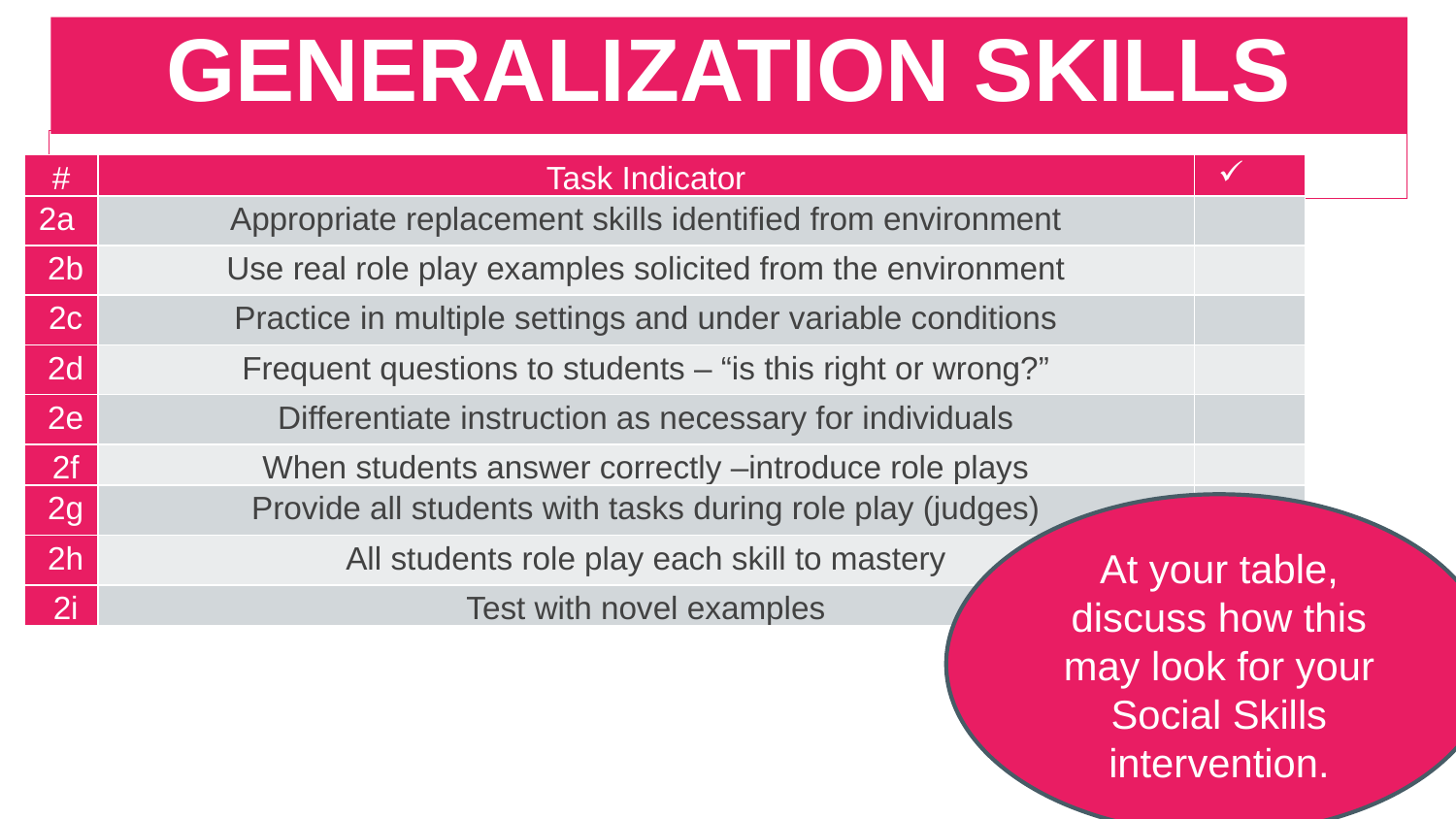

# GENERALIZATION SKILLS

| # | Task Indicator |  |
| --- | --- | --- |
| 2a | Appropriate replacement skills identified from environment |  |
| 2b | Use real role play examples solicited from the environment |  |
| 2c | Practice in multiple settings and under variable conditions |  |
| 2d | Frequent questions to students – “is this right or wrong?” |  |
| 2e | Differentiate instruction as necessary for individuals |  |
| 2f | When students answer correctly –introduce role plays |  |
| 2g | Provide all students with tasks during role play (judges) |  |
| 2h | All students role play each skill to mastery |  |
| 2i | Test with novel examples |  |
At your table, discuss how this may look for your Social Skills intervention.